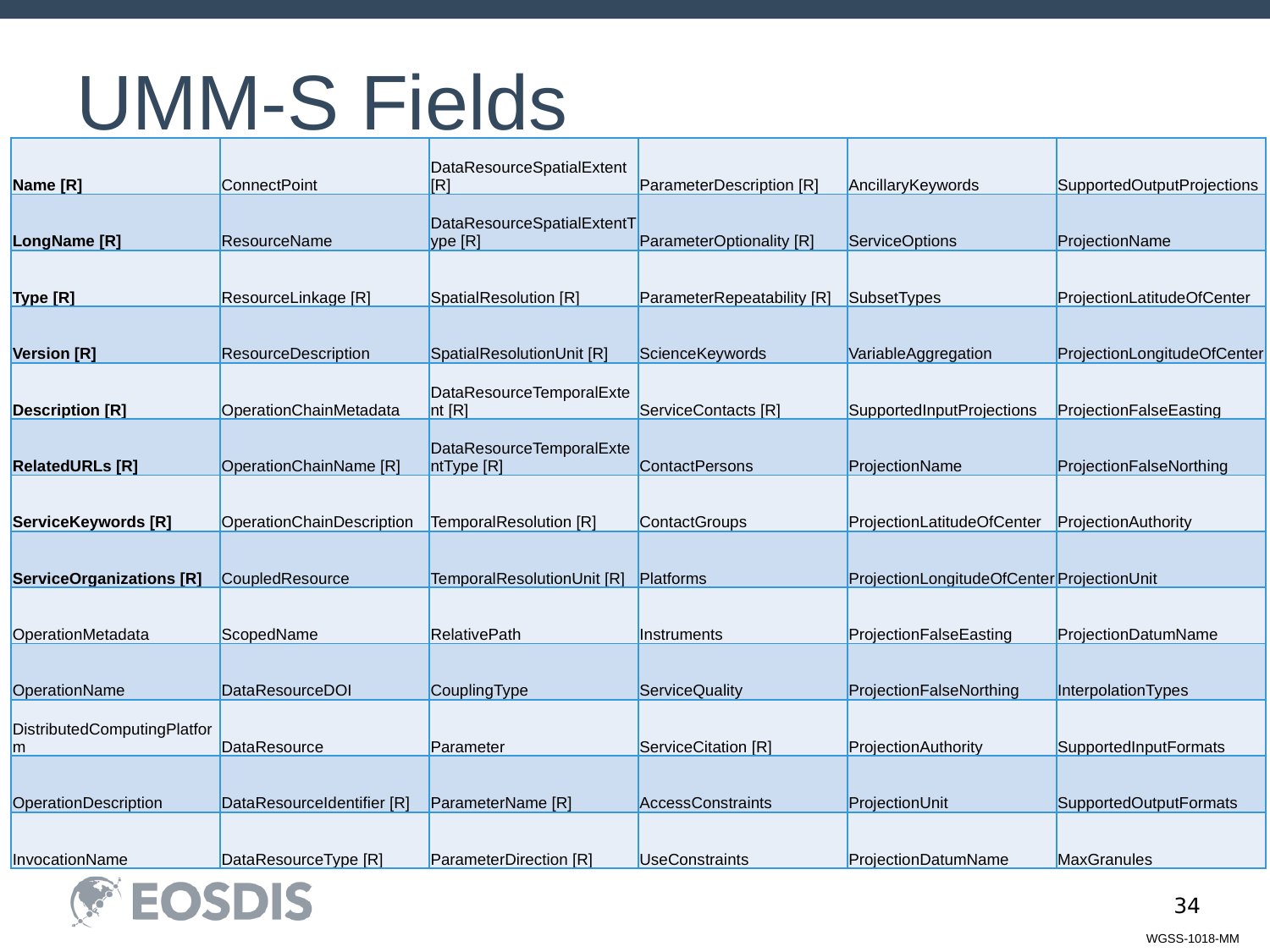

# UMM-S Fields
| Name [R] | ConnectPoint | DataResourceSpatialExtent [R] | ParameterDescription [R] | AncillaryKeywords | SupportedOutputProjections |
| --- | --- | --- | --- | --- | --- |
| LongName [R] | ResourceName | DataResourceSpatialExtentType [R] | ParameterOptionality [R] | ServiceOptions | ProjectionName |
| Type [R] | ResourceLinkage [R] | SpatialResolution [R] | ParameterRepeatability [R] | SubsetTypes | ProjectionLatitudeOfCenter |
| Version [R] | ResourceDescription | SpatialResolutionUnit [R] | ScienceKeywords | VariableAggregation | ProjectionLongitudeOfCenter |
| Description [R] | OperationChainMetadata | DataResourceTemporalExtent [R] | ServiceContacts [R] | SupportedInputProjections | ProjectionFalseEasting |
| RelatedURLs [R] | OperationChainName [R] | DataResourceTemporalExtentType [R] | ContactPersons | ProjectionName | ProjectionFalseNorthing |
| ServiceKeywords [R] | OperationChainDescription | TemporalResolution [R] | ContactGroups | ProjectionLatitudeOfCenter | ProjectionAuthority |
| ServiceOrganizations [R] | CoupledResource | TemporalResolutionUnit [R] | Platforms | ProjectionLongitudeOfCenter | ProjectionUnit |
| OperationMetadata | ScopedName | RelativePath | Instruments | ProjectionFalseEasting | ProjectionDatumName |
| OperationName | DataResourceDOI | CouplingType | ServiceQuality | ProjectionFalseNorthing | InterpolationTypes |
| DistributedComputingPlatform | DataResource | Parameter | ServiceCitation [R] | ProjectionAuthority | SupportedInputFormats |
| OperationDescription | DataResourceIdentifier [R] | ParameterName [R] | AccessConstraints | ProjectionUnit | SupportedOutputFormats |
| InvocationName | DataResourceType [R] | ParameterDirection [R] | UseConstraints | ProjectionDatumName | MaxGranules |